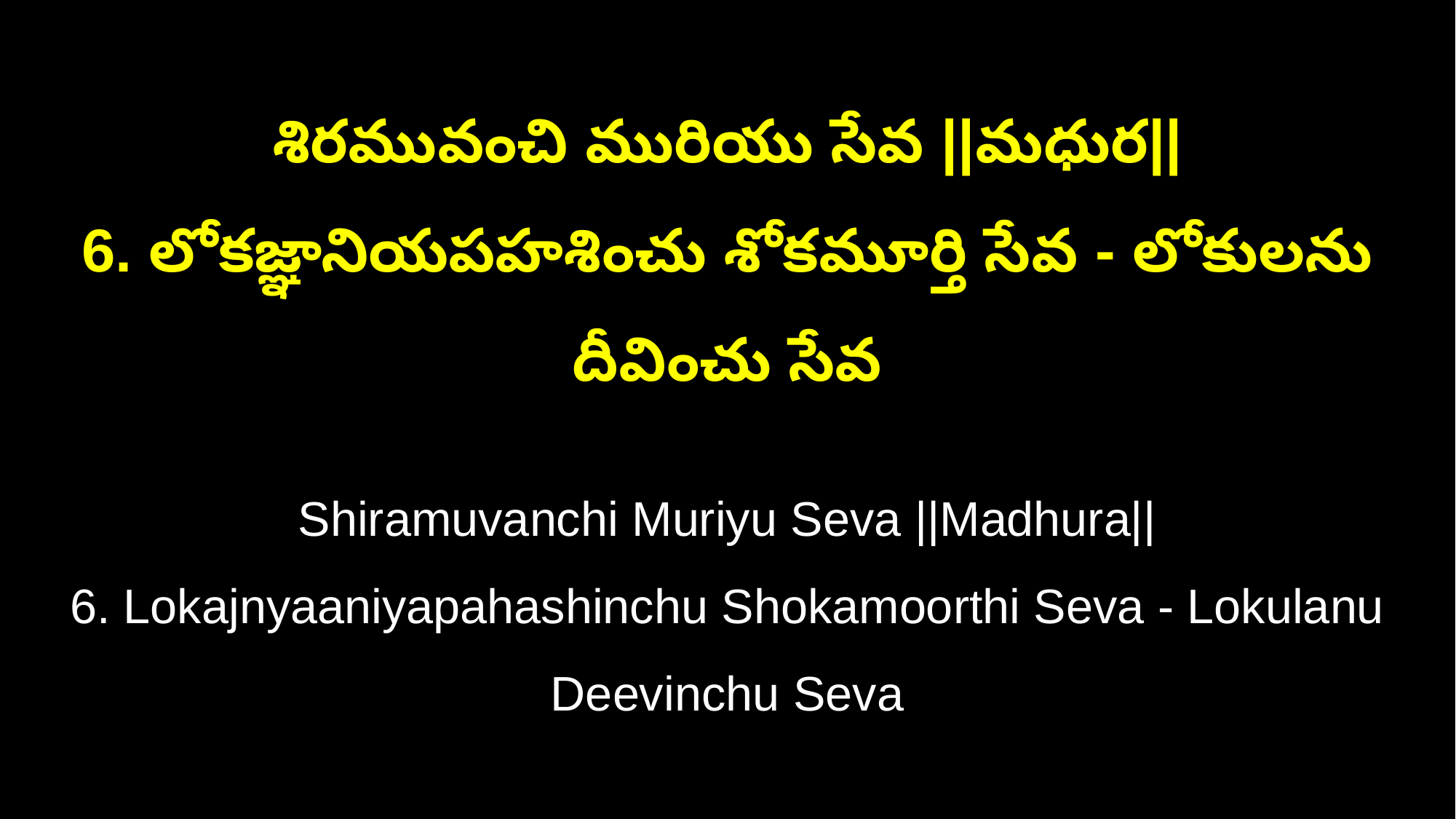

శిరమువంచి మురియు సేవ ||మధుర||
6. లోకజ్ఞానియపహశించు శోకమూర్తి సేవ - లోకులను దీవించు సేవ
Shiramuvanchi Muriyu Seva ||Madhura||
6. Lokajnyaaniyapahashinchu Shokamoorthi Seva - Lokulanu Deevinchu Seva